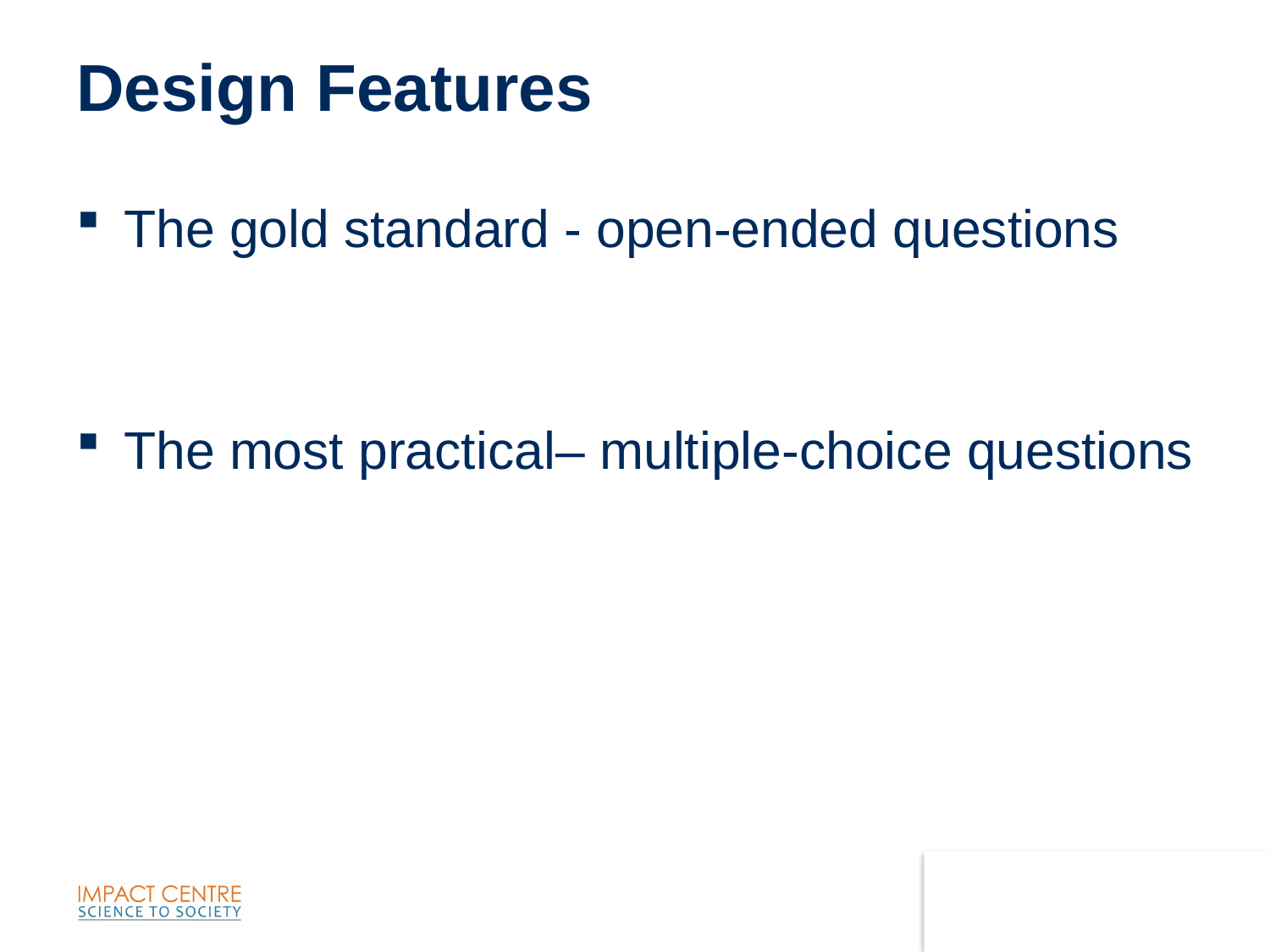

# Design Features
The gold standard - open-ended questions

The most practical– multiple-choice questions